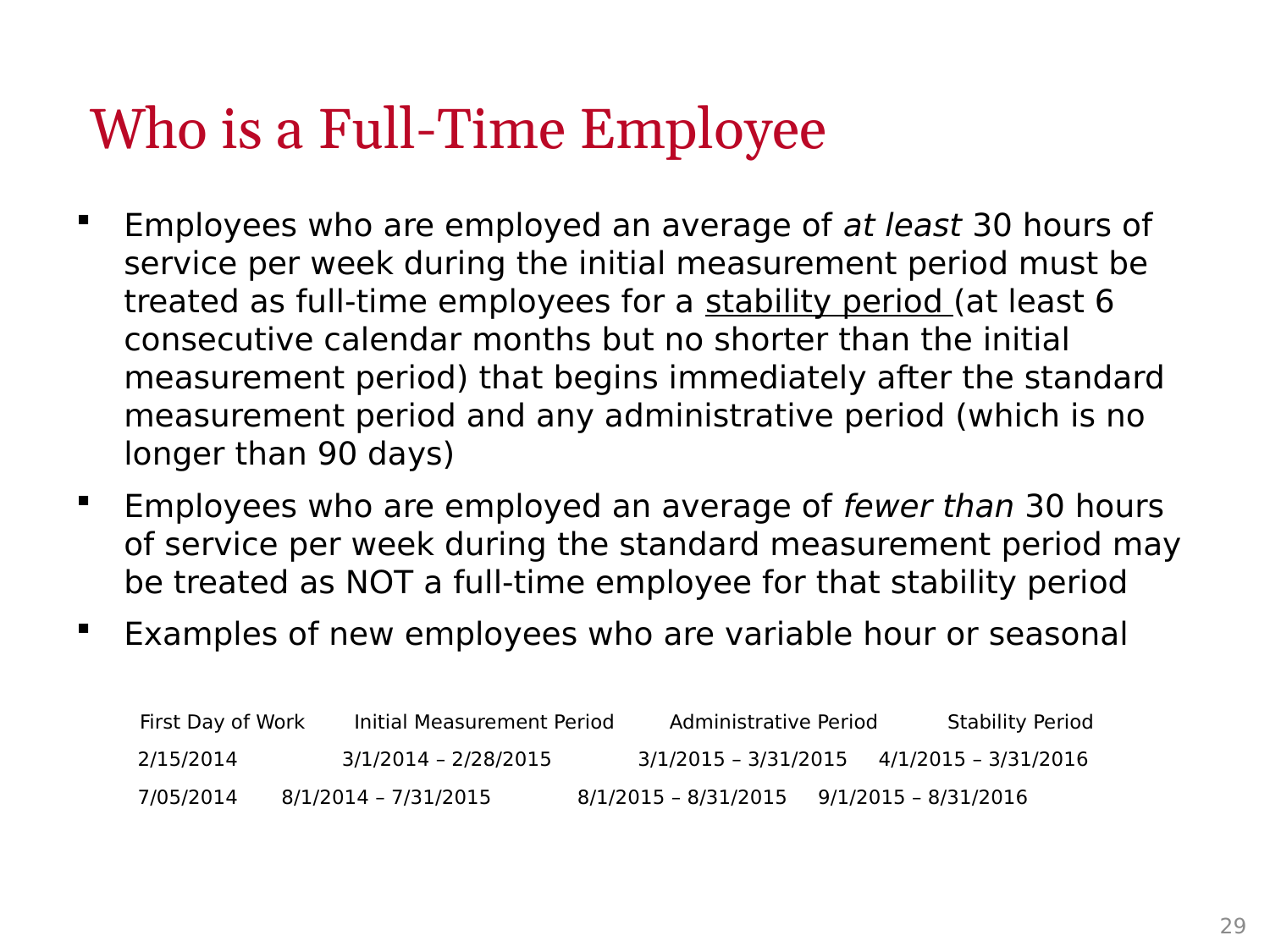

# Who is a Full-Time Employee
Employees who are employed an average of at least 30 hours of service per week during the initial measurement period must be treated as full-time employees for a stability period (at least 6 consecutive calendar months but no shorter than the initial measurement period) that begins immediately after the standard measurement period and any administrative period (which is no longer than 90 days)
Employees who are employed an average of fewer than 30 hours of service per week during the standard measurement period may be treated as NOT a full-time employee for that stability period
Examples of new employees who are variable hour or seasonal

First Day of Work        Initial Measurement Period         Administrative Period	 Stability Period
          2/15/2014                 3/1/2014 – 2/28/2015              3/1/2015 – 3/31/2015     4/1/2015 – 3/31/2016
          7/05/2014	     8/1/2014 – 7/31/2015              8/1/2015 – 8/31/2015     9/1/2015 – 8/31/2016

29